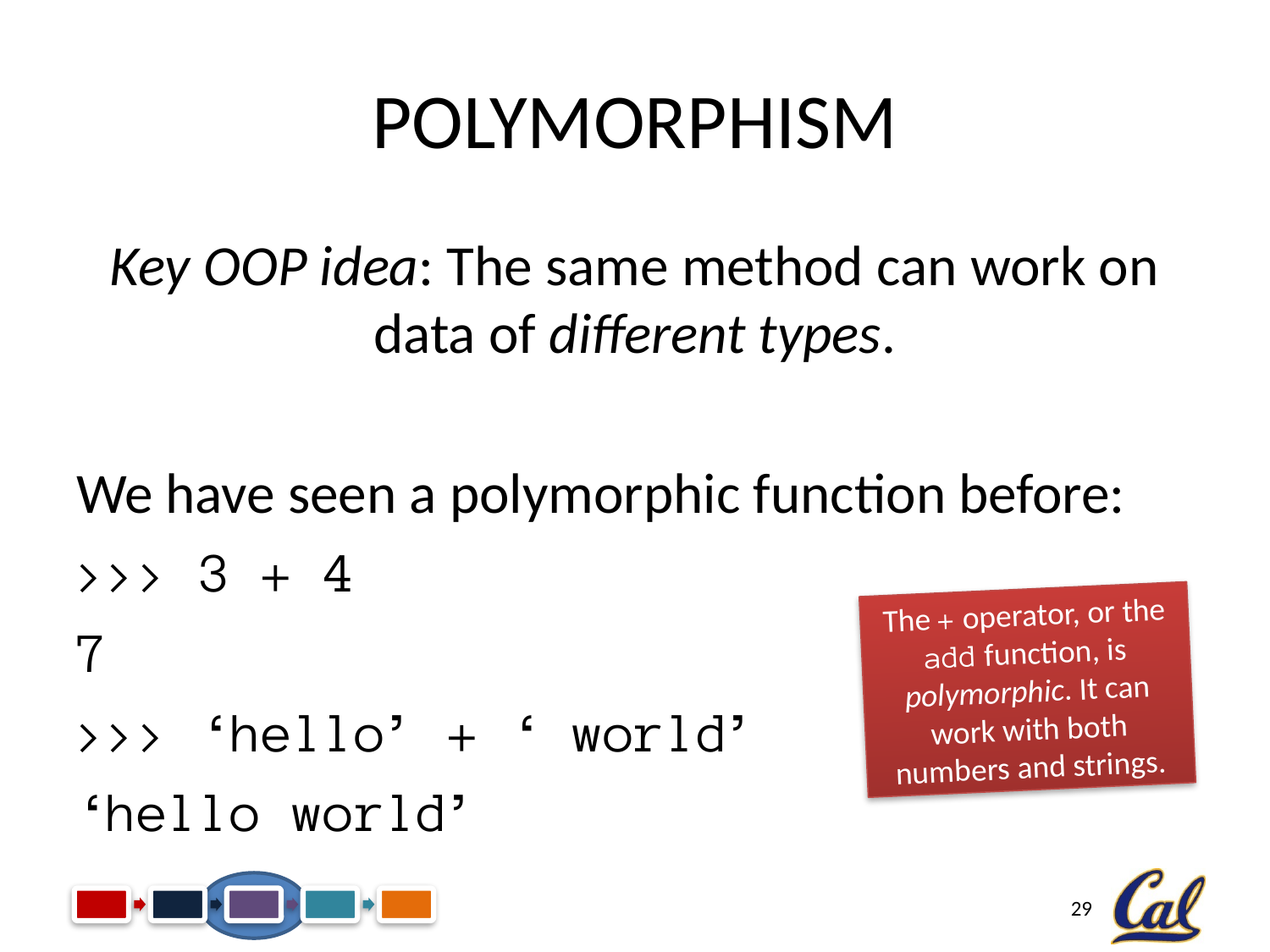

# Polymorphism
Key OOP idea: The same method can work on data of different types.

We have seen a polymorphic function before:
>>> 3 + 4
7
>>> ‘hello’ + ‘ world’
‘hello world’
The + operator, or the add function, is polymorphic. It can work with both numbers and strings.